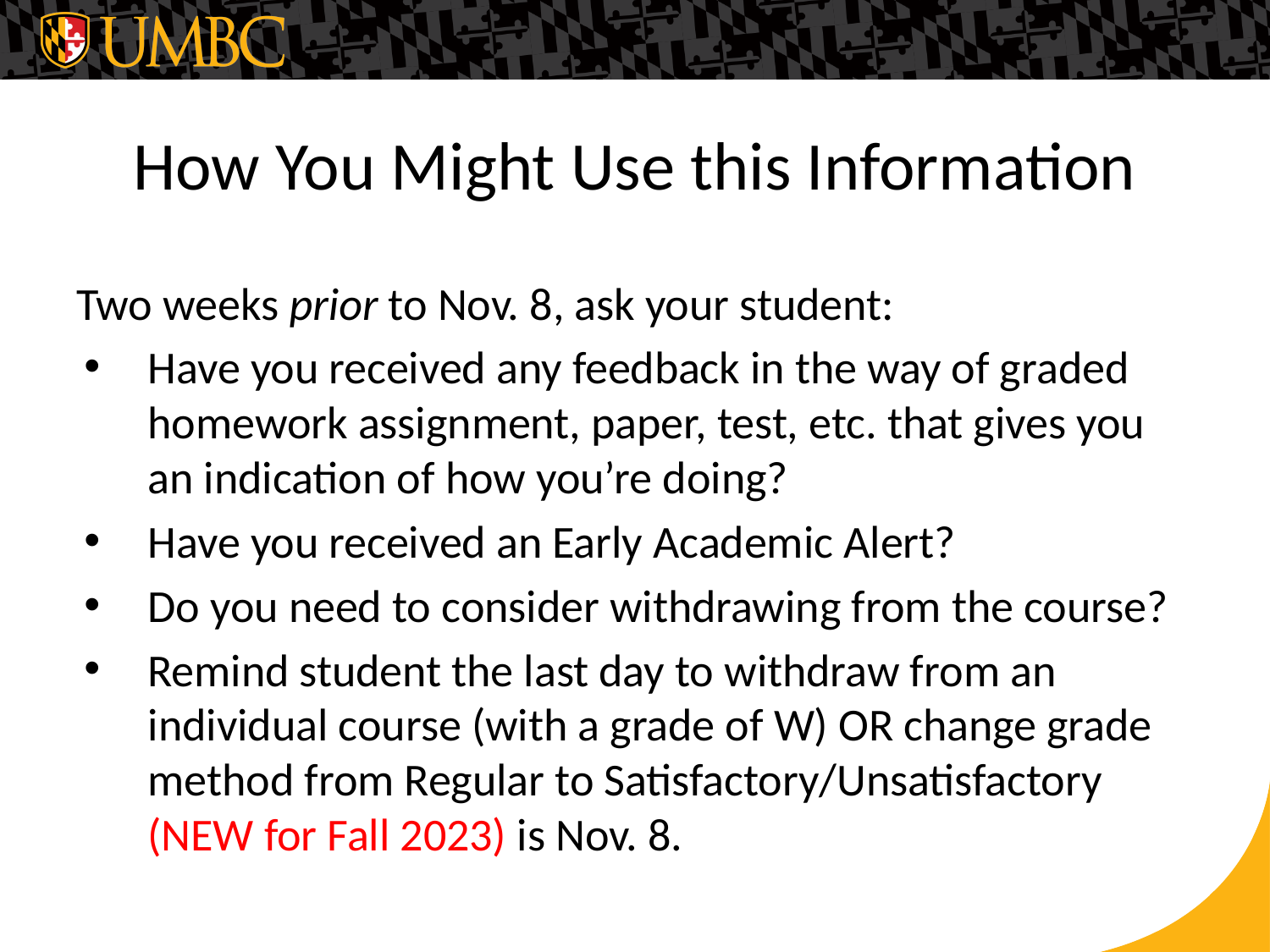

# How You Might Use this Information
Two weeks prior to Nov. 8, ask your student:
Have you received any feedback in the way of graded homework assignment, paper, test, etc. that gives you an indication of how you’re doing?
Have you received an Early Academic Alert?
Do you need to consider withdrawing from the course?
Remind student the last day to withdraw from an individual course (with a grade of W) OR change grade method from Regular to Satisfactory/Unsatisfactory (NEW for Fall 2023) is Nov. 8.